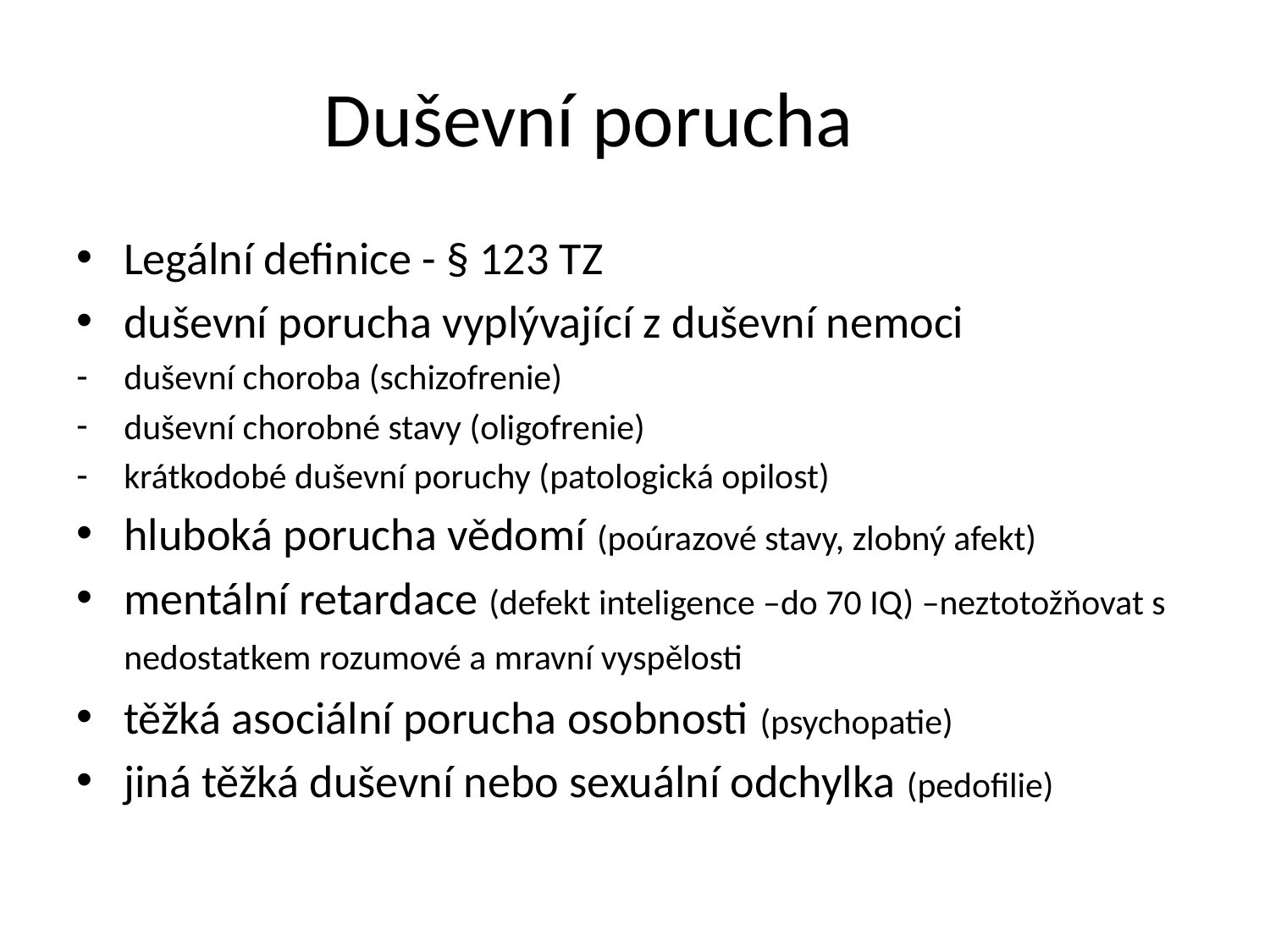

# Duševní porucha
Legální definice - § 123 TZ
duševní porucha vyplývající z duševní nemoci
duševní choroba (schizofrenie)
duševní chorobné stavy (oligofrenie)
krátkodobé duševní poruchy (patologická opilost)
hluboká porucha vědomí (poúrazové stavy, zlobný afekt)
mentální retardace (defekt inteligence –do 70 IQ) –neztotožňovat s nedostatkem rozumové a mravní vyspělosti
těžká asociální porucha osobnosti (psychopatie)
jiná těžká duševní nebo sexuální odchylka (pedofilie)